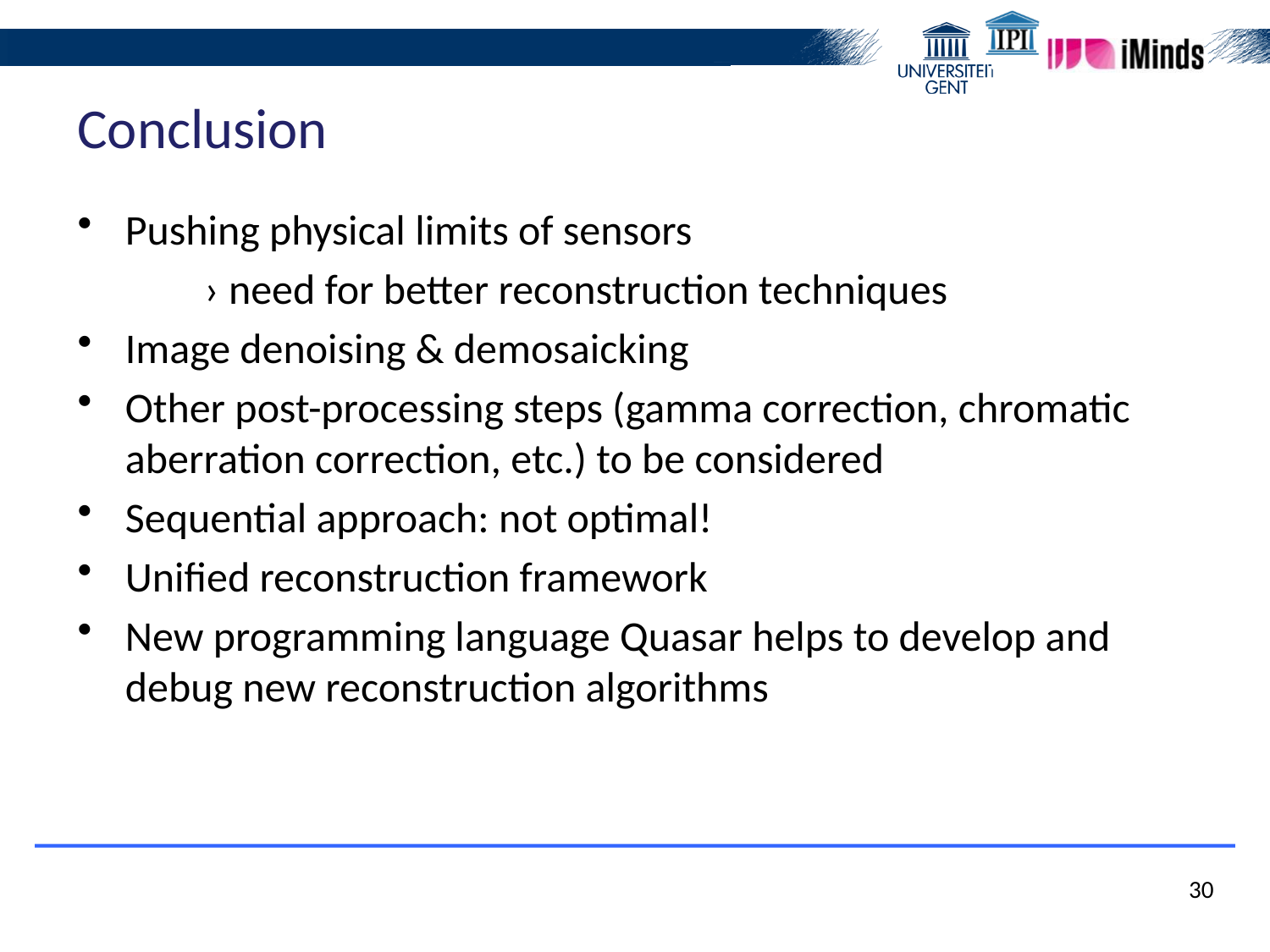

# Conclusion
Pushing physical limits of sensors
	› need for better reconstruction techniques
Image denoising & demosaicking
Other post-processing steps (gamma correction, chromatic aberration correction, etc.) to be considered
Sequential approach: not optimal!
Unified reconstruction framework
New programming language Quasar helps to develop and debug new reconstruction algorithms
30